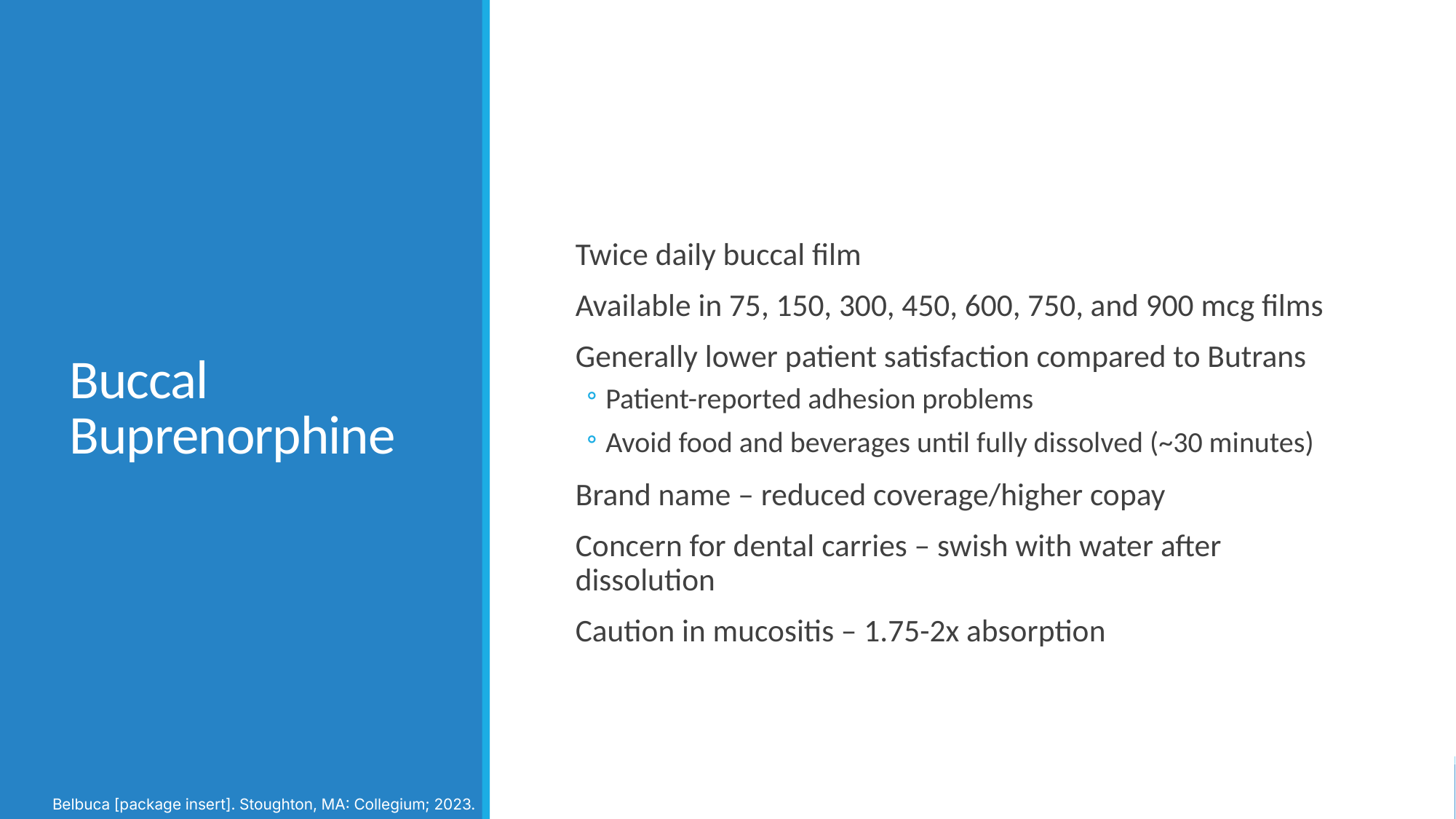

# Buccal Buprenorphine
Twice daily buccal film
Available in 75, 150, 300, 450, 600, 750, and 900 mcg films
Generally lower patient satisfaction compared to Butrans
Patient-reported adhesion problems
Avoid food and beverages until fully dissolved (~30 minutes)
Brand name – reduced coverage/higher copay
Concern for dental carries – swish with water after dissolution
Caution in mucositis – 1.75-2x absorption

Belbuca [package insert]. Stoughton, MA: Collegium; 2023.